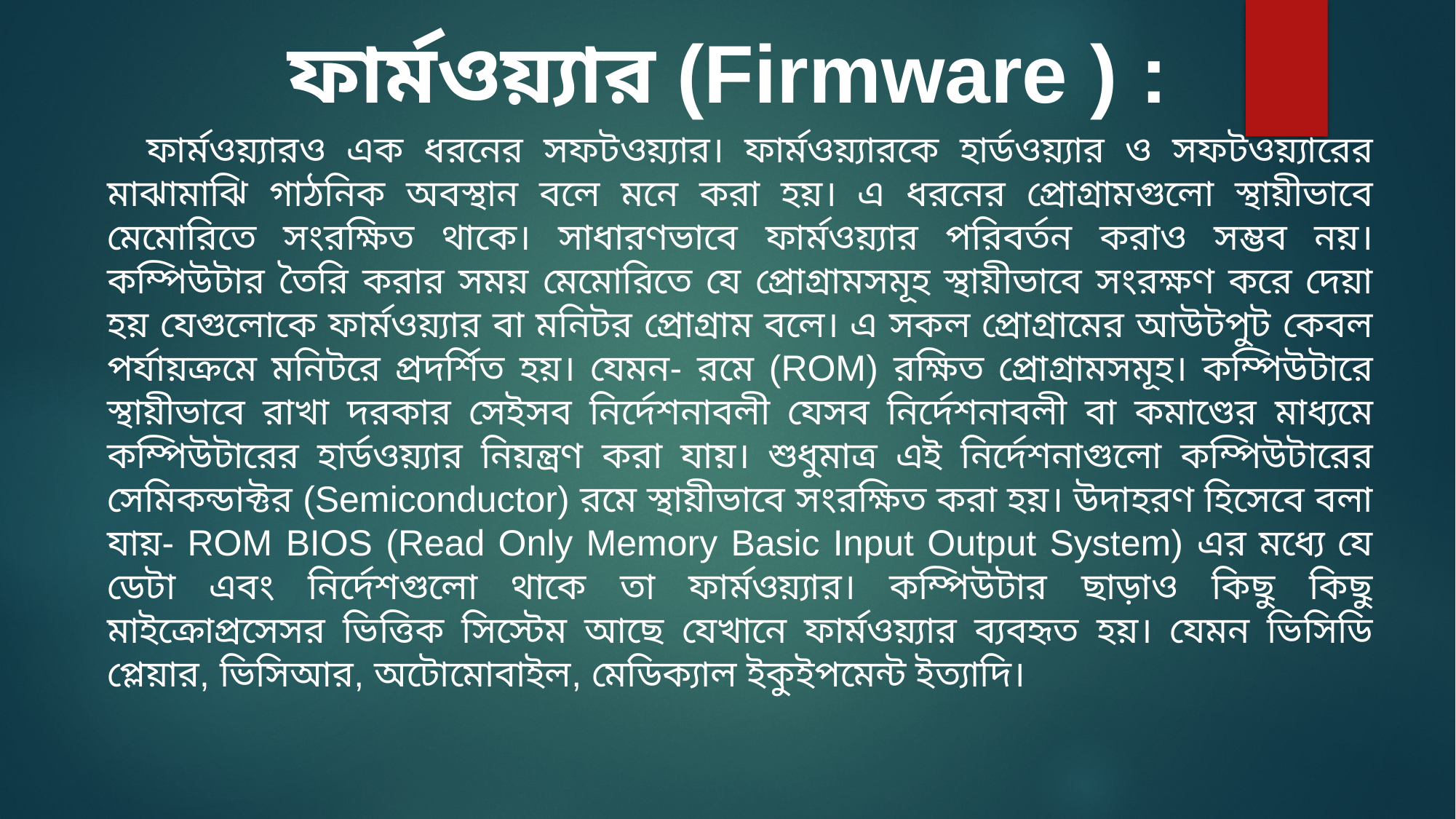

ফার্মওয়্যার (Firmware ) :
   ফার্মওয়্যারও এক ধরনের সফটওয়্যার। ফার্মওয়্যারকে হার্ডওয়্যার ও সফটওয়্যারের মাঝামাঝি গাঠনিক অবস্থান বলে মনে করা হয়। এ ধরনের প্রোগ্রামগুলো স্থায়ীভাবে মেমোরিতে সংরক্ষিত থাকে। সাধারণভাবে ফার্মওয়্যার পরিবর্তন করাও সম্ভব নয়। কম্পিউটার তৈরি করার সময় মেমোরিতে যে প্রোগ্রামসমূহ স্থায়ীভাবে সংরক্ষণ করে দেয়া হয় যেগুলোকে ফার্মওয়্যার বা মনিটর প্রোগ্রাম বলে। এ সকল প্রোগ্রামের আউটপুট কেবল পর্যায়ক্রমে মনিটরে প্রদর্শিত হয়। যেমন- রমে (ROM) রক্ষিত প্রোগ্রামসমূহ। কম্পিউটারে স্থায়ীভাবে রাখা দরকার সেইসব নির্দেশনাবলী যেসব নির্দেশনাবলী বা কমাণ্ডের মাধ্যমে কম্পিউটারের হার্ডওয়্যার নিয়ন্ত্রণ করা যায়। শুধুমাত্র এই নির্দেশনাগুলো কম্পিউটারের সেমিকন্ডাক্টর (Semiconductor) রমে স্থায়ীভাবে সংরক্ষিত করা হয়। উদাহরণ হিসেবে বলা যায়- ROM BIOS (Read Only Memory Basic Input Output System) এর মধ্যে যে ডেটা এবং নির্দেশগুলো থাকে তা ফার্মওয়্যার। কম্পিউটার ছাড়াও কিছু কিছু মাইক্রোপ্রসেসর ভিত্তিক সিস্টেম আছে যেখানে ফার্মওয়্যার ব্যবহৃত হয়। যেমন ভিসিডি প্লেয়ার, ভিসিআর, অটোমোবাইল, মেডিক্যাল ইকুইপমেন্ট ইত্যাদি।